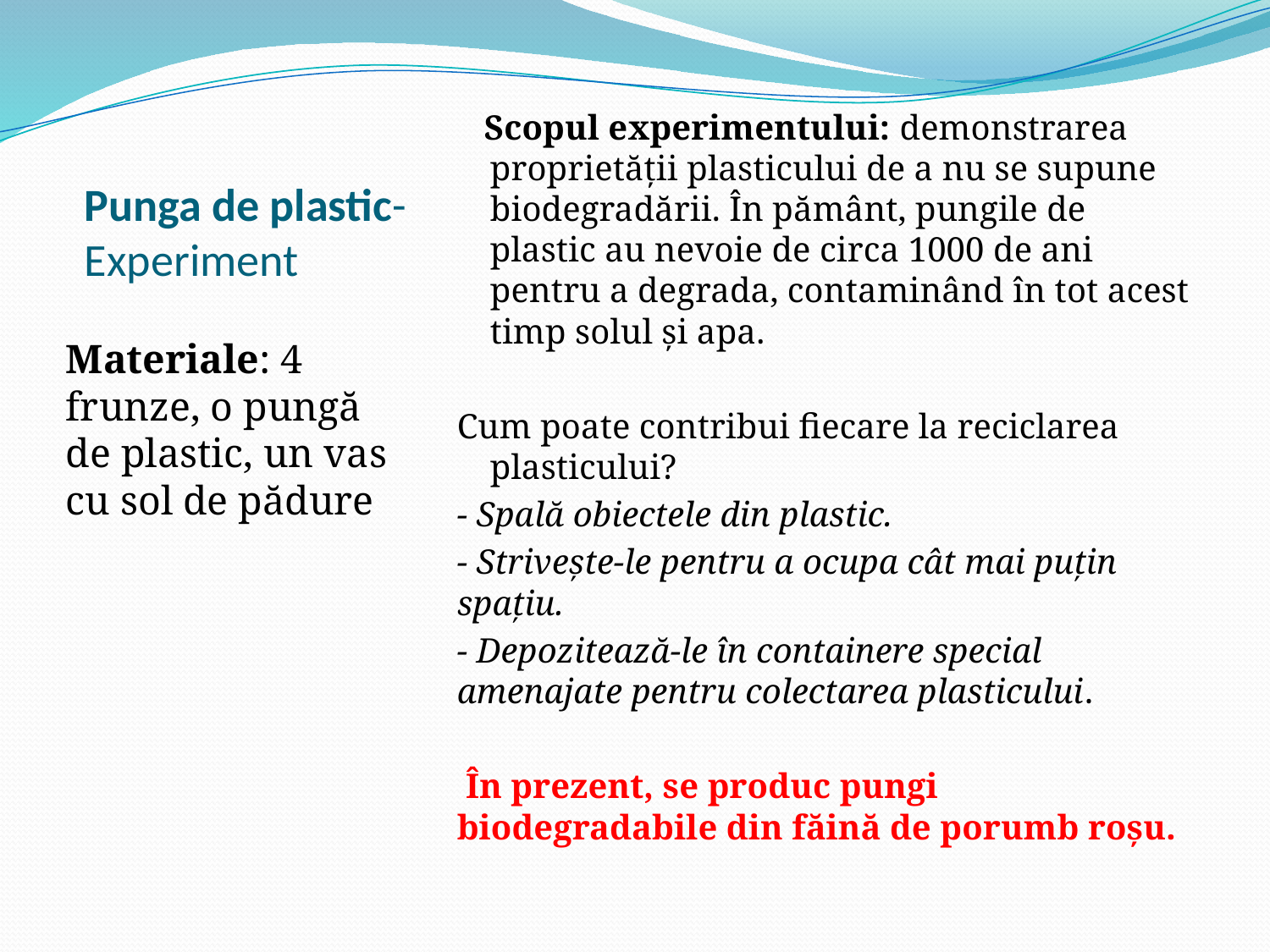

# Punga de plastic- Experiment
    Scopul experimentului: demonstrarea proprietății plasticului de a nu se supune biodegradării. În pământ, pungile de plastic au nevoie de circa 1000 de ani pentru a degrada, contaminând în tot acest timp solul și apa.

Cum poate contribui fiecare la reciclarea plasticului?
- Spală obiectele din plastic.
- Strivește-le pentru a ocupa cât mai puțin spațiu.
- Depozitează-le în containere special amenajate pentru colectarea plasticului.

 În prezent, se produc pungi biodegradabile din făină de porumb roșu.

Materiale: 4 frunze, o pungă de plastic, un vas cu sol de pădure